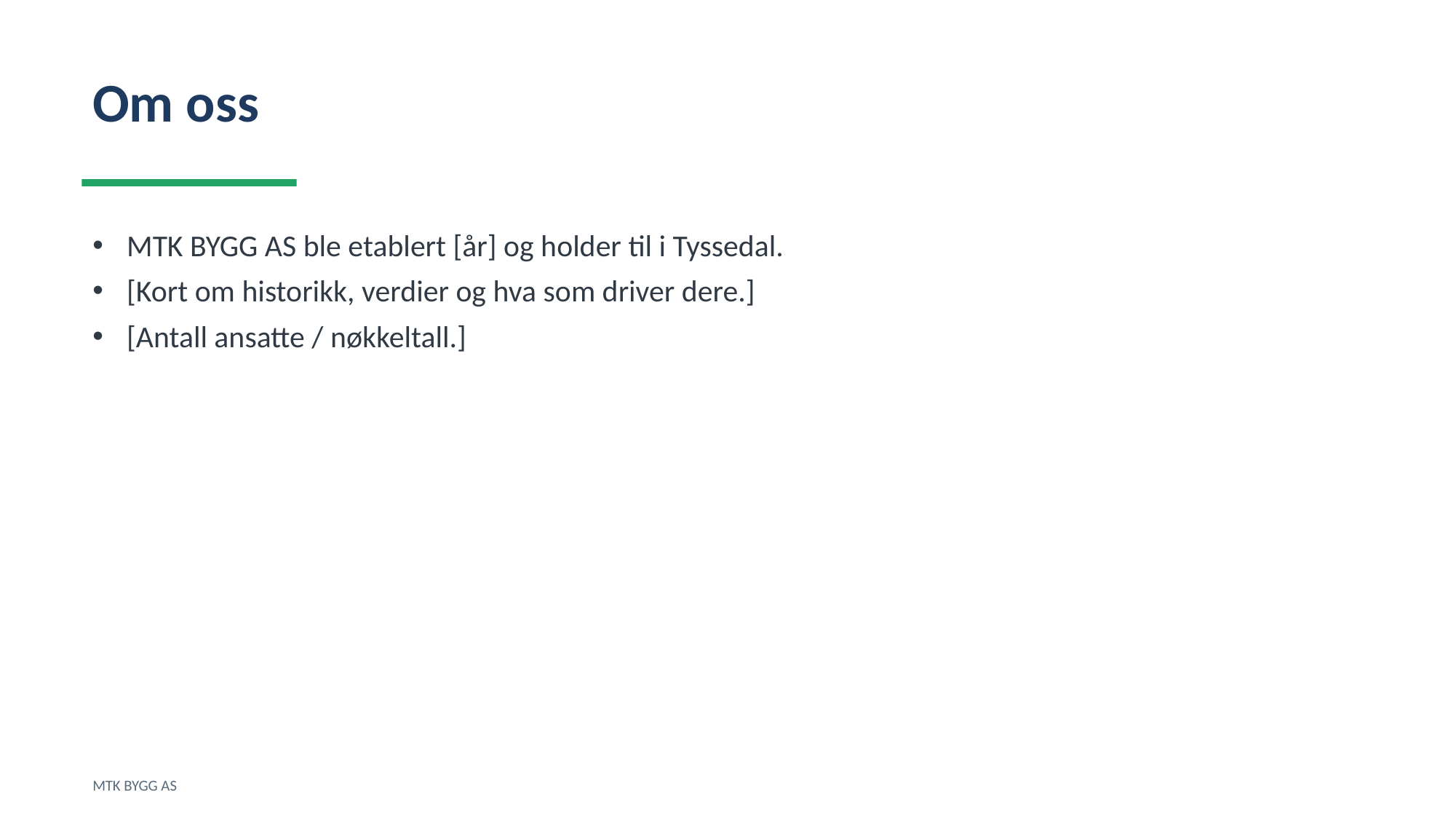

Om oss

MTK BYGG AS ble etablert [år] og holder til i Tyssedal.
[Kort om historikk, verdier og hva som driver dere.]
[Antall ansatte / nøkkeltall.]
MTK BYGG AS